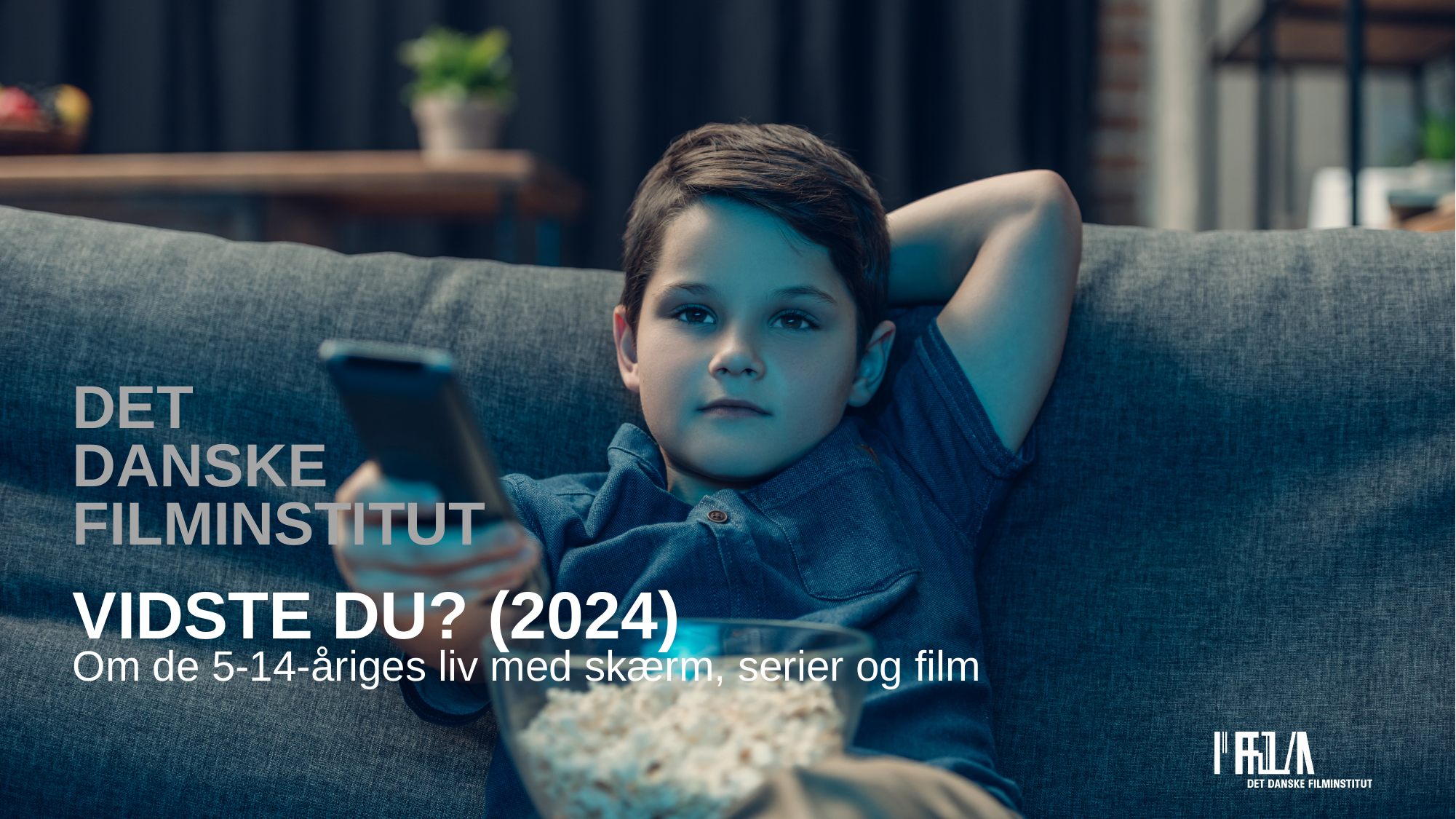

# Vidste du? (2024)
Om de 5-14-åriges liv med skærm, serier og film